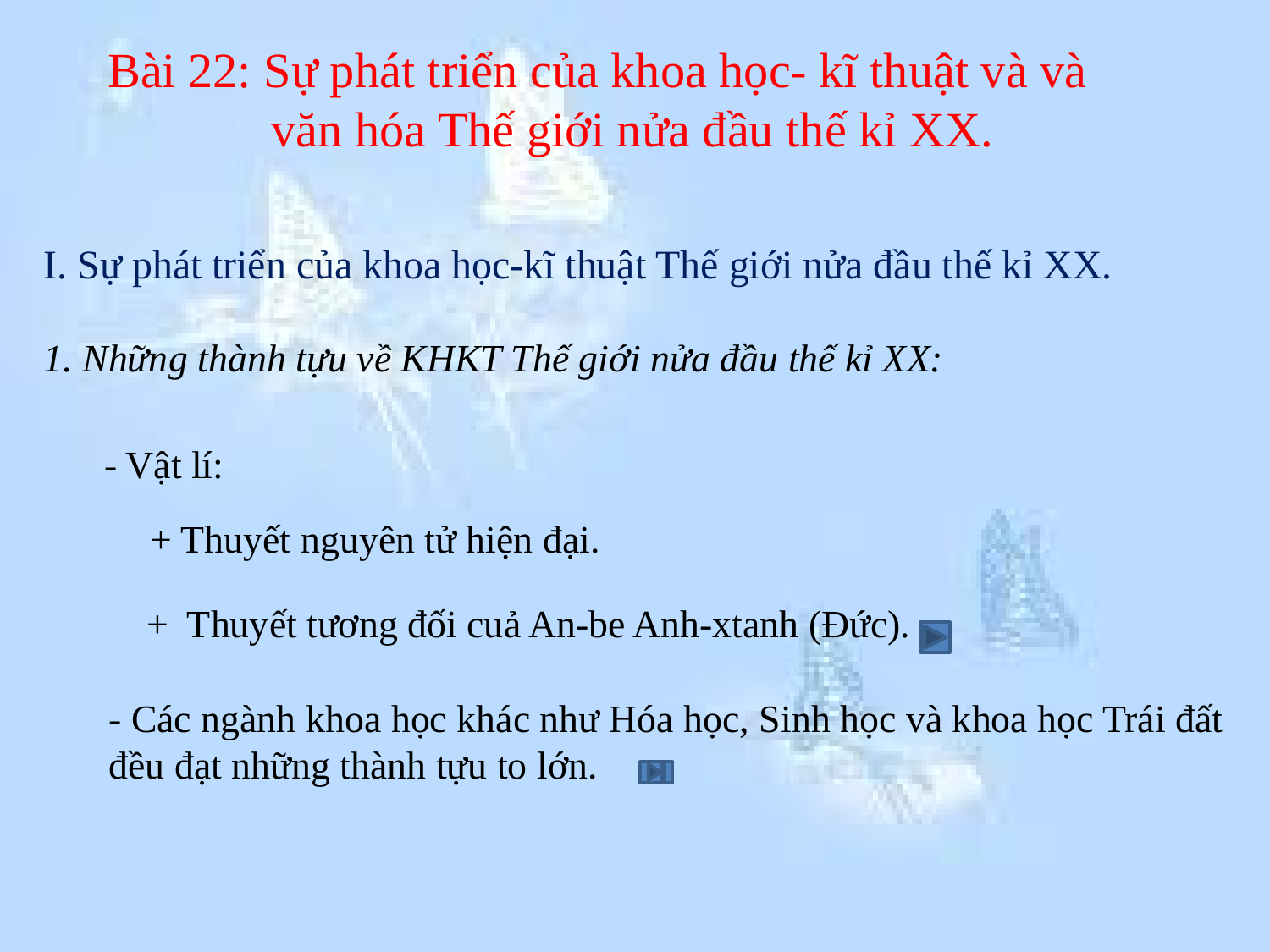

Bài 22: Sự phát triển của khoa học- kĩ thuật và và
	   văn hóa Thế giới nửa đầu thế kỉ XX.
I. Sự phát triển của khoa học-kĩ thuật Thế giới nửa đầu thế kỉ XX.
1. Những thành tựu về KHKT Thế giới nửa đầu thế kỉ XX:

- Vật lí:
 + Thuyết nguyên tử hiện đại.
 +  Thuyết tương đối cuả An-be Anh-xtanh (Đức).

- Các ngành khoa học khác như Hóa học, Sinh học và khoa học Trái đất đều đạt những thành tựu to lớn.